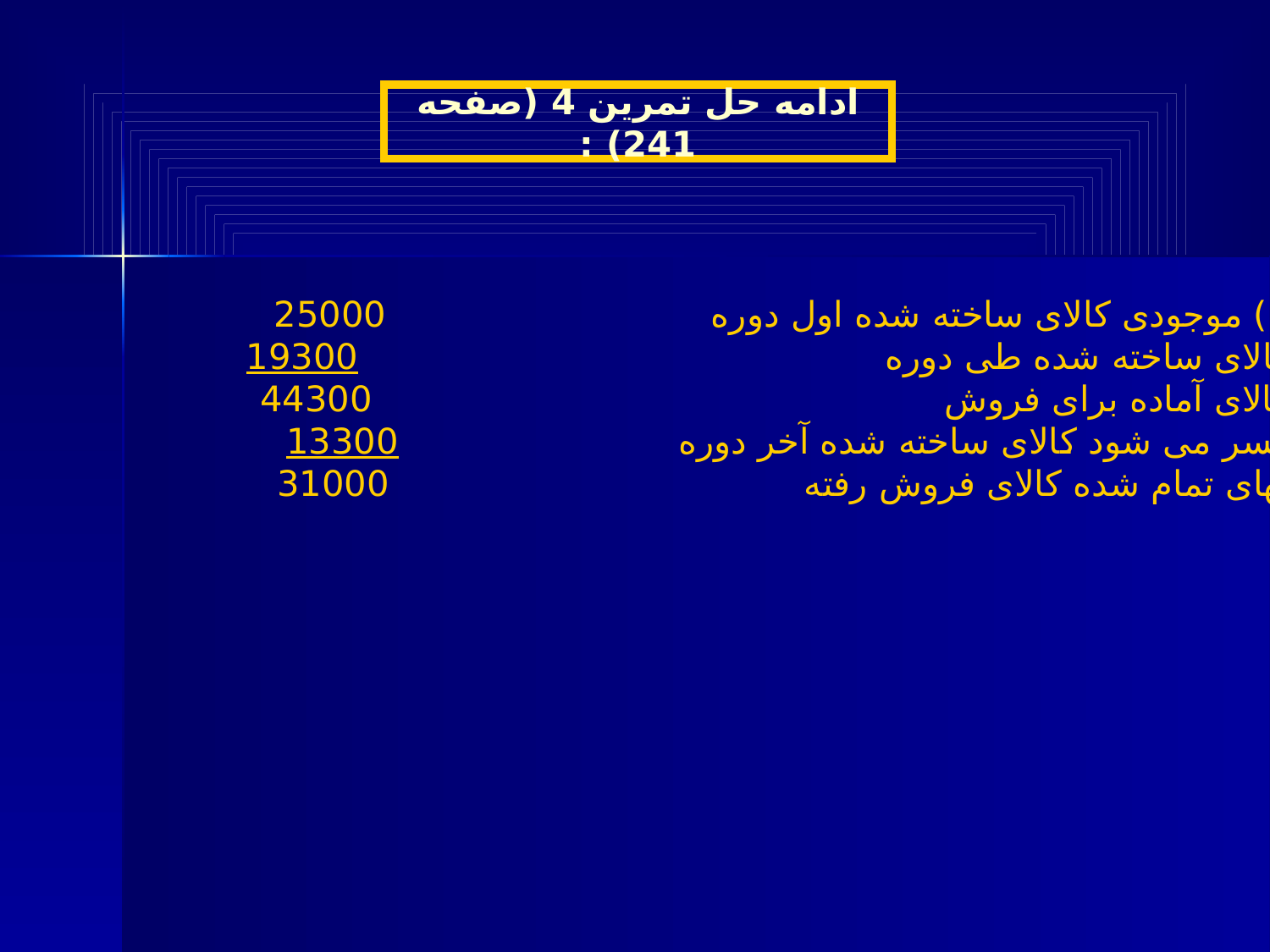

ب - جدول معادل آحاد تکمیل شده :

ادامه حل تمرین 4 (صفحه 241) :
2) موجودی کالای ساخته شده اول دوره                             25000
کالای ساخته شده طی دوره                                               19300
کالای آماده برای فروش                                                   44300
کسر می شود کالای ساخته شده آخر دوره                         13300
بهای تمام شده کالای فروش رفته                                     31000